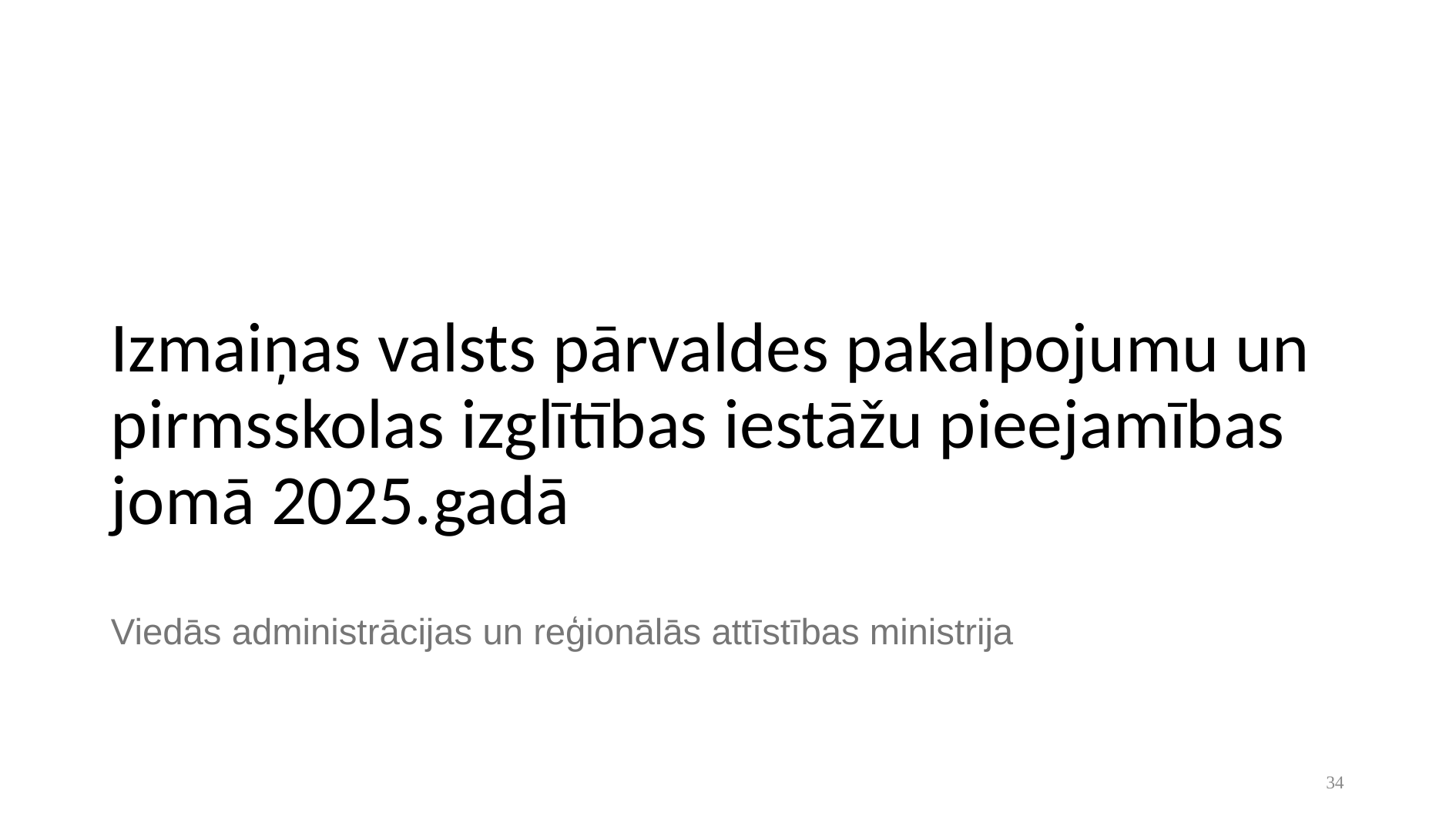

# Izmaiņas valsts pārvaldes pakalpojumu un pirmsskolas izglītības iestāžu pieejamības jomā 2025.gadā

Viedās administrācijas un reģionālās attīstības ministrija
34